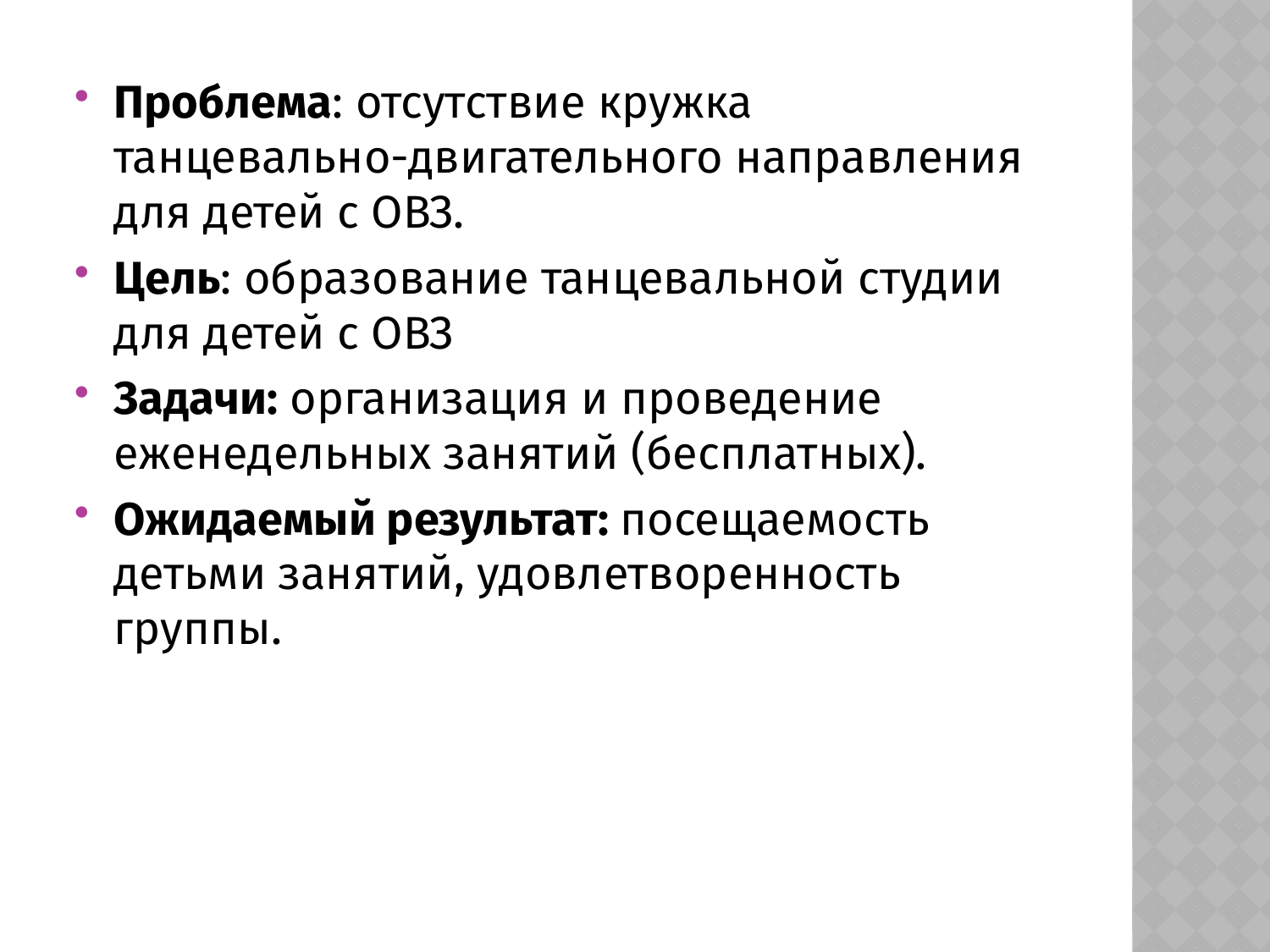

Проблема: отсутствие кружка танцевально-двигательного направления для детей с ОВЗ.
Цель: образование танцевальной студии для детей с ОВЗ
Задачи: организация и проведение еженедельных занятий (бесплатных).
Ожидаемый результат: посещаемость детьми занятий, удовлетворенность группы.